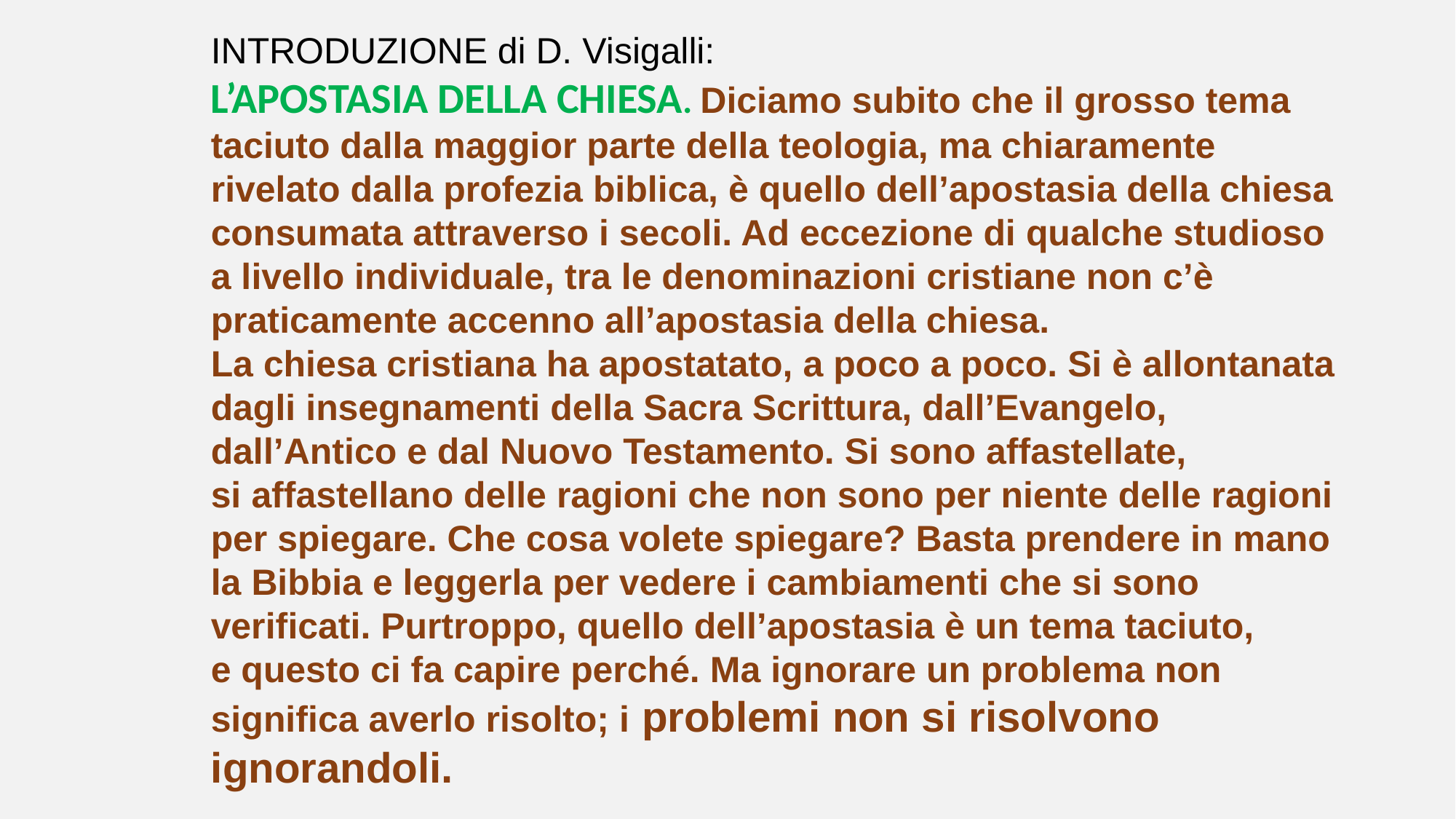

INTRODUZIONE di D. Visigalli:
L’APOSTASIA DELLA CHIESA. Diciamo subito che il grosso tema taciuto dalla maggior parte della teologia, ma chiaramente rivelato dalla profezia biblica, è quello dell’apostasia della chiesa consumata attraverso i secoli. Ad eccezione di qualche studioso a livello individuale, tra le denominazioni cristiane non c’è praticamente accenno all’apostasia della chiesa.
La chiesa cristiana ha apostatato, a poco a poco. Si è allontanata dagli insegnamenti della Sacra Scrittura, dall’Evangelo, dall’Antico e dal Nuovo Testamento. Si sono affastellate,
si affastellano delle ragioni che non sono per niente delle ragioni per spiegare. Che cosa volete spiegare? Basta prendere in mano la Bibbia e leggerla per vedere i cambiamenti che si sono verificati. Purtroppo, quello dell’apostasia è un tema taciuto,
e questo ci fa capire perché. Ma ignorare un problema non significa averlo risolto; i problemi non si risolvono ignorandoli.